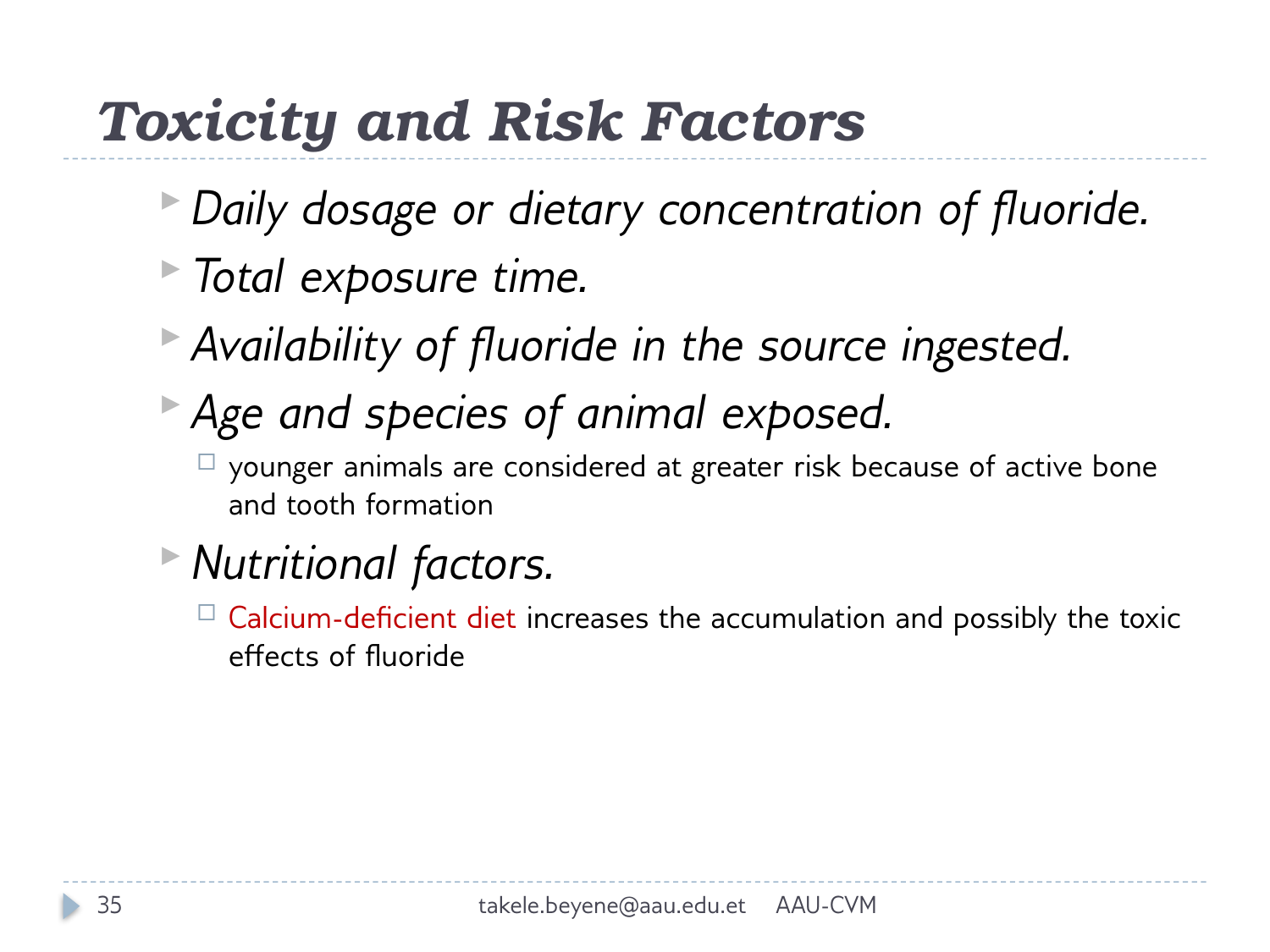

# Toxicity and Risk Factors
Daily dosage or dietary concentration of fluoride.
Total exposure time.
Availability of fluoride in the source ingested.
Age and species of animal exposed.
younger animals are considered at greater risk because of active bone and tooth formation
Nutritional factors.
Calcium-deficient diet increases the accumulation and possibly the toxic effects of fluoride

35
takele.beyene@aau.edu.et    AAU-CVM